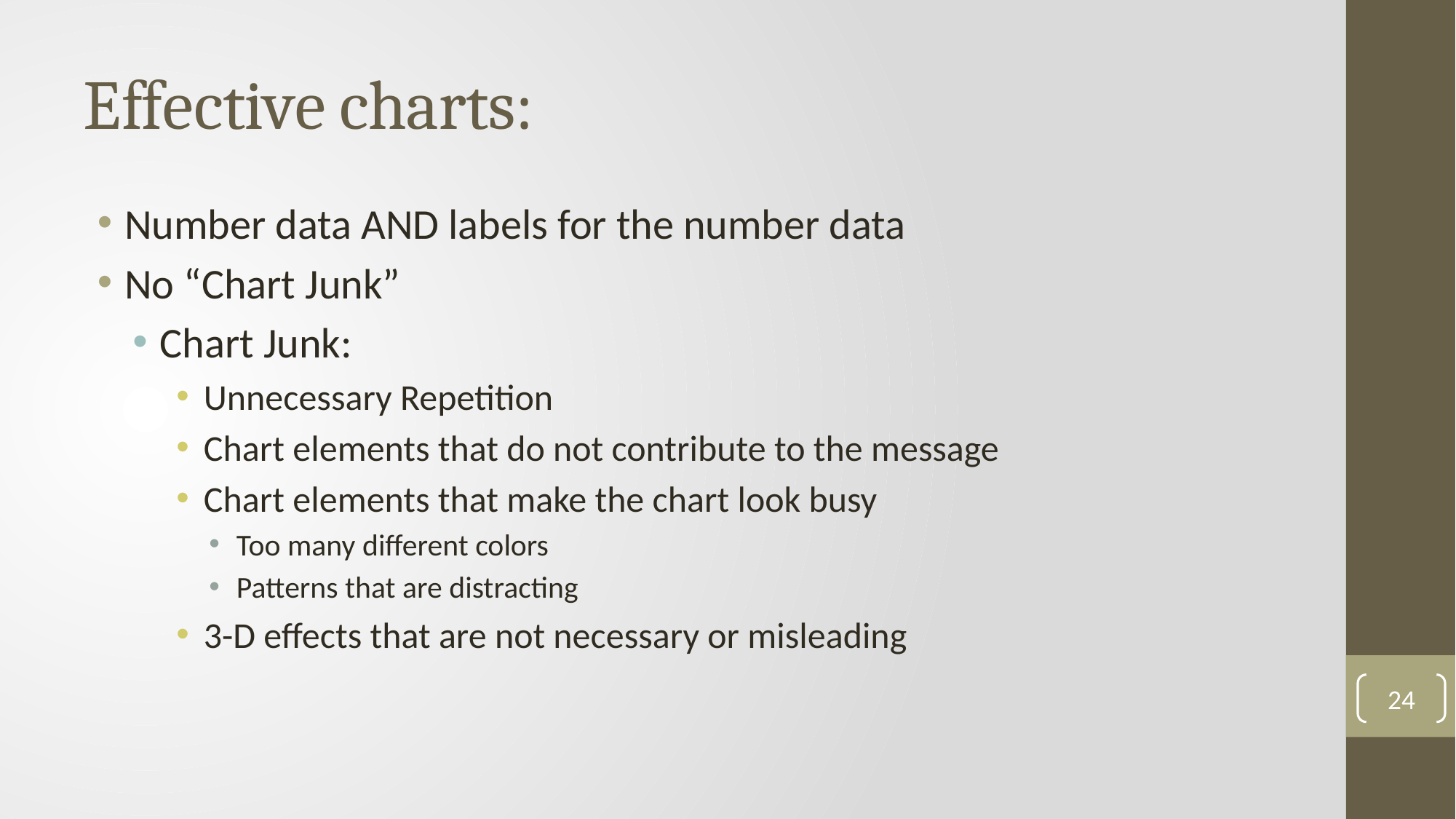

# Effective charts:
Number data AND labels for the number data
No “Chart Junk”
Chart Junk:
Unnecessary Repetition
Chart elements that do not contribute to the message
Chart elements that make the chart look busy
Too many different colors
Patterns that are distracting
3-D effects that are not necessary or misleading

24